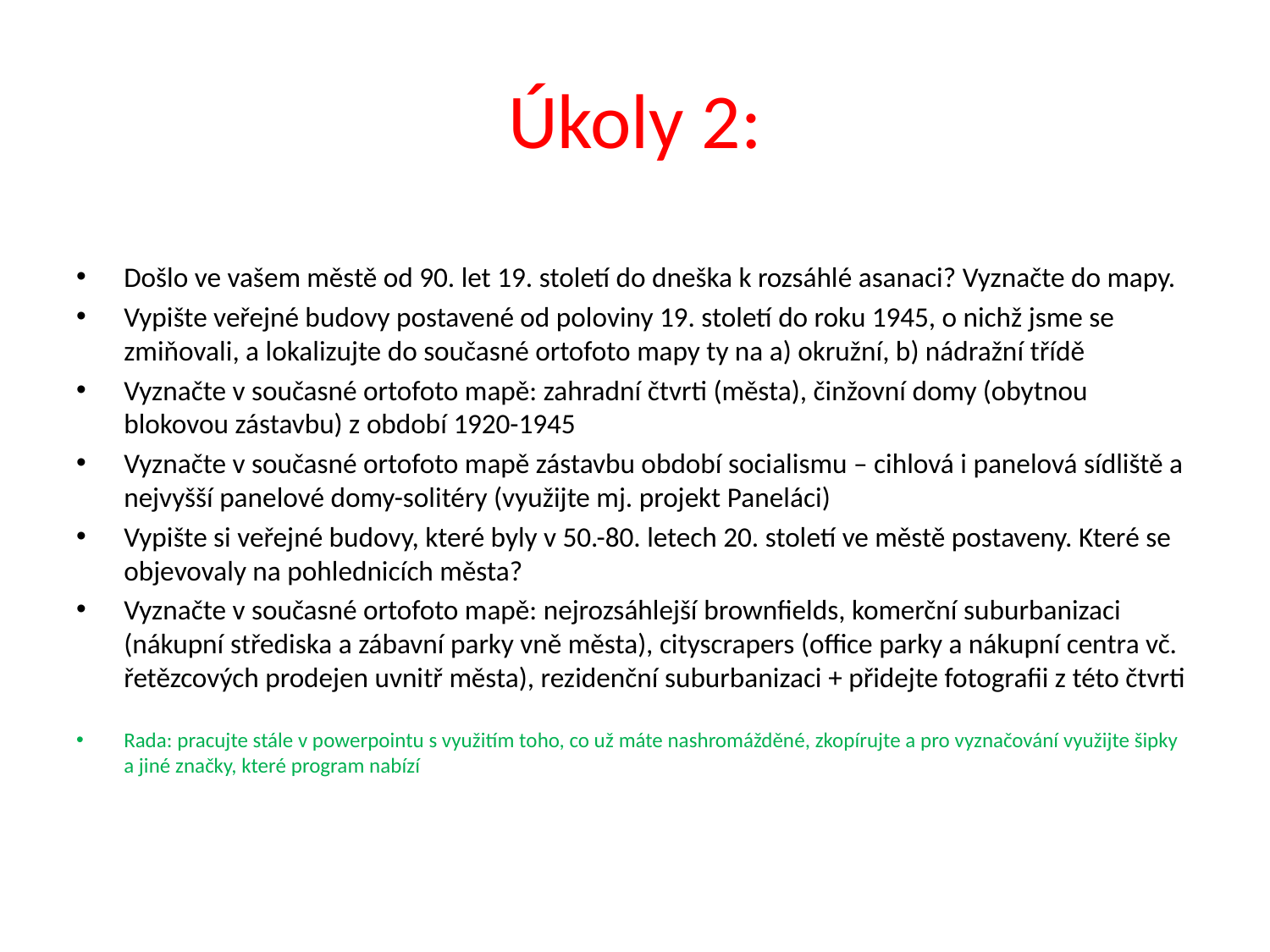

# Úkoly 2:

Došlo ve vašem městě od 90. let 19. století do dneška k rozsáhlé asanaci? Vyznačte do mapy.
Vypište veřejné budovy postavené od poloviny 19. století do roku 1945, o nichž jsme se zmiňovali, a lokalizujte do současné ortofoto mapy ty na a) okružní, b) nádražní třídě
Vyznačte v současné ortofoto mapě: zahradní čtvrti (města), činžovní domy (obytnou blokovou zástavbu) z období 1920-1945
Vyznačte v současné ortofoto mapě zástavbu období socialismu – cihlová i panelová sídliště a nejvyšší panelové domy-solitéry (využijte mj. projekt Paneláci)
Vypište si veřejné budovy, které byly v 50.-80. letech 20. století ve městě postaveny. Které se objevovaly na pohlednicích města?
Vyznačte v současné ortofoto mapě: nejrozsáhlejší brownfields, komerční suburbanizaci (nákupní střediska a zábavní parky vně města), cityscrapers (office parky a nákupní centra vč. řetězcových prodejen uvnitř města), rezidenční suburbanizaci + přidejte fotografii z této čtvrti

Rada: pracujte stále v powerpointu s využitím toho, co už máte nashromážděné, zkopírujte a pro vyznačování využijte šipky a jiné značky, které program nabízí